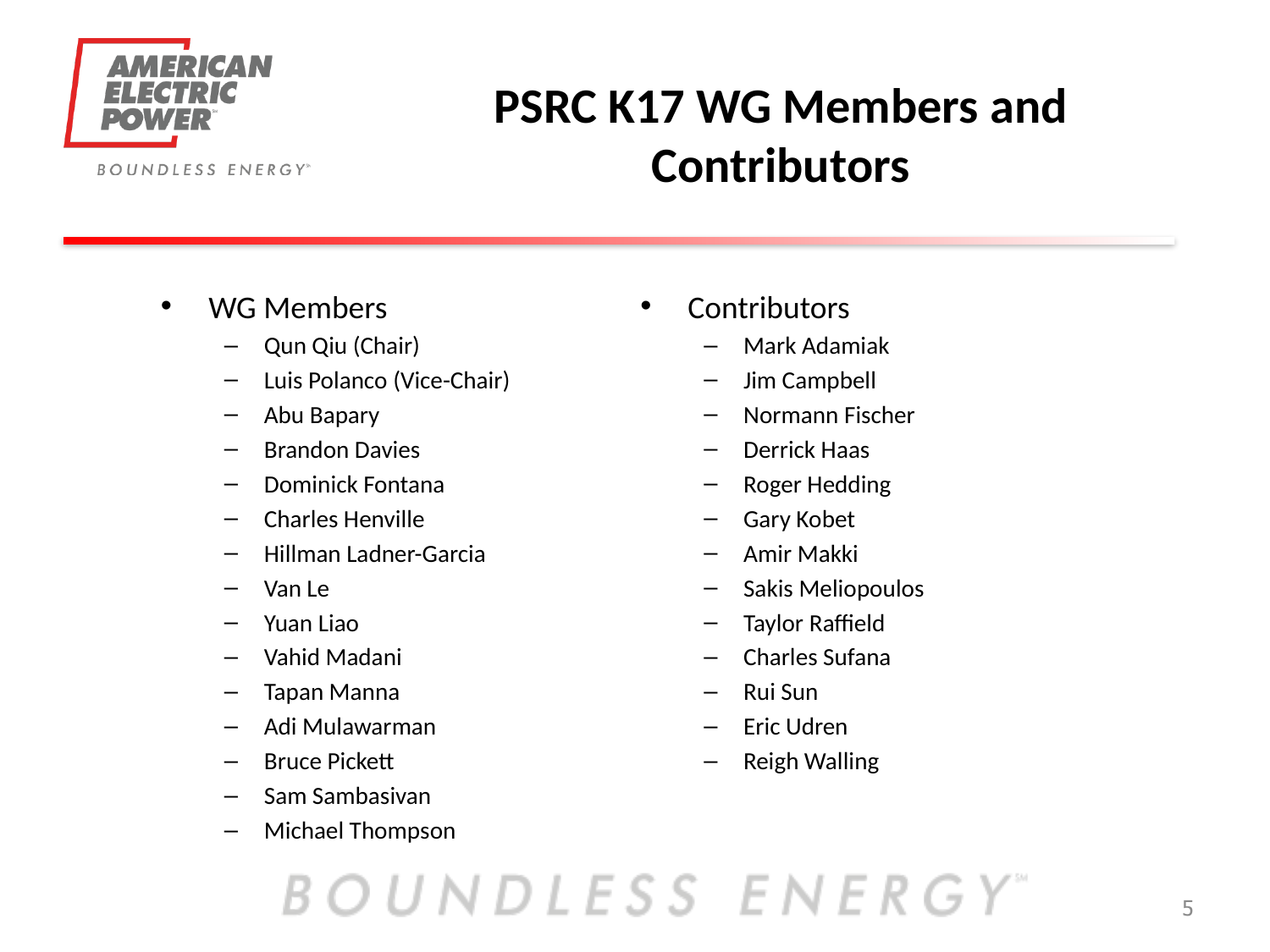

PSRC K17 WG Members and Contributors
WG Members
Qun Qiu (Chair)
Luis Polanco (Vice-Chair)
Abu Bapary
Brandon Davies
Dominick Fontana
Charles Henville
Hillman Ladner-Garcia
Van Le
Yuan Liao
Vahid Madani
Tapan Manna
Adi Mulawarman
Bruce Pickett
Sam Sambasivan
Michael Thompson
Contributors
Mark Adamiak
Jim Campbell
Normann Fischer
Derrick Haas
Roger Hedding
Gary Kobet
Amir Makki
Sakis Meliopoulos
Taylor Raffield
Charles Sufana
Rui Sun
Eric Udren
Reigh Walling
5